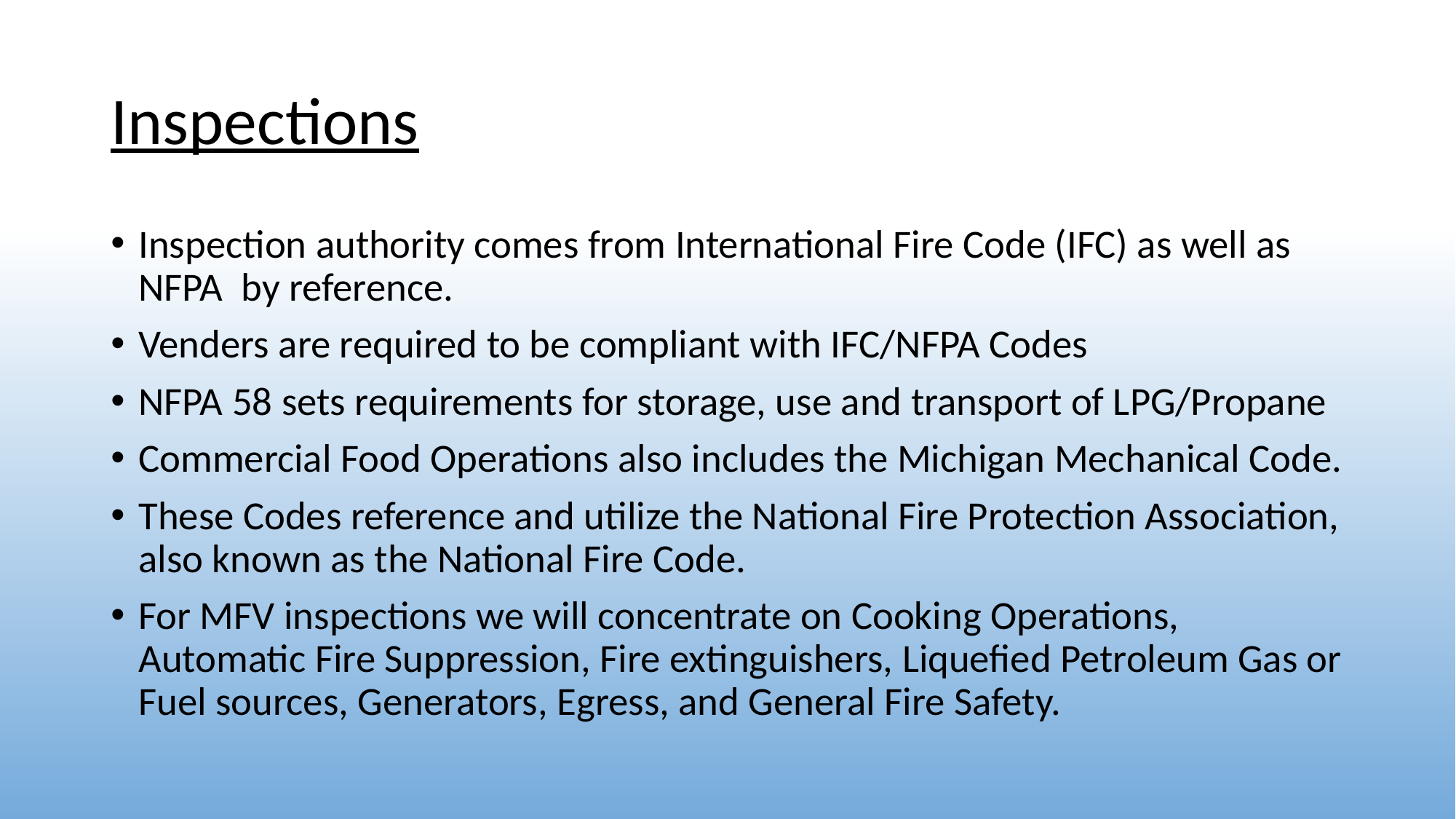

# Inspections
Inspection authority comes from International Fire Code (IFC) as well as NFPA  by reference.
Venders are required to be compliant with IFC/NFPA Codes
NFPA 58 sets requirements for storage, use and transport of LPG/Propane
Commercial Food Operations also includes the Michigan Mechanical Code.
These Codes reference and utilize the National Fire Protection Association, also known as the National Fire Code.
For MFV inspections we will concentrate on Cooking Operations, Automatic Fire Suppression, Fire extinguishers, Liquefied Petroleum Gas or Fuel sources, Generators, Egress, and General Fire Safety.